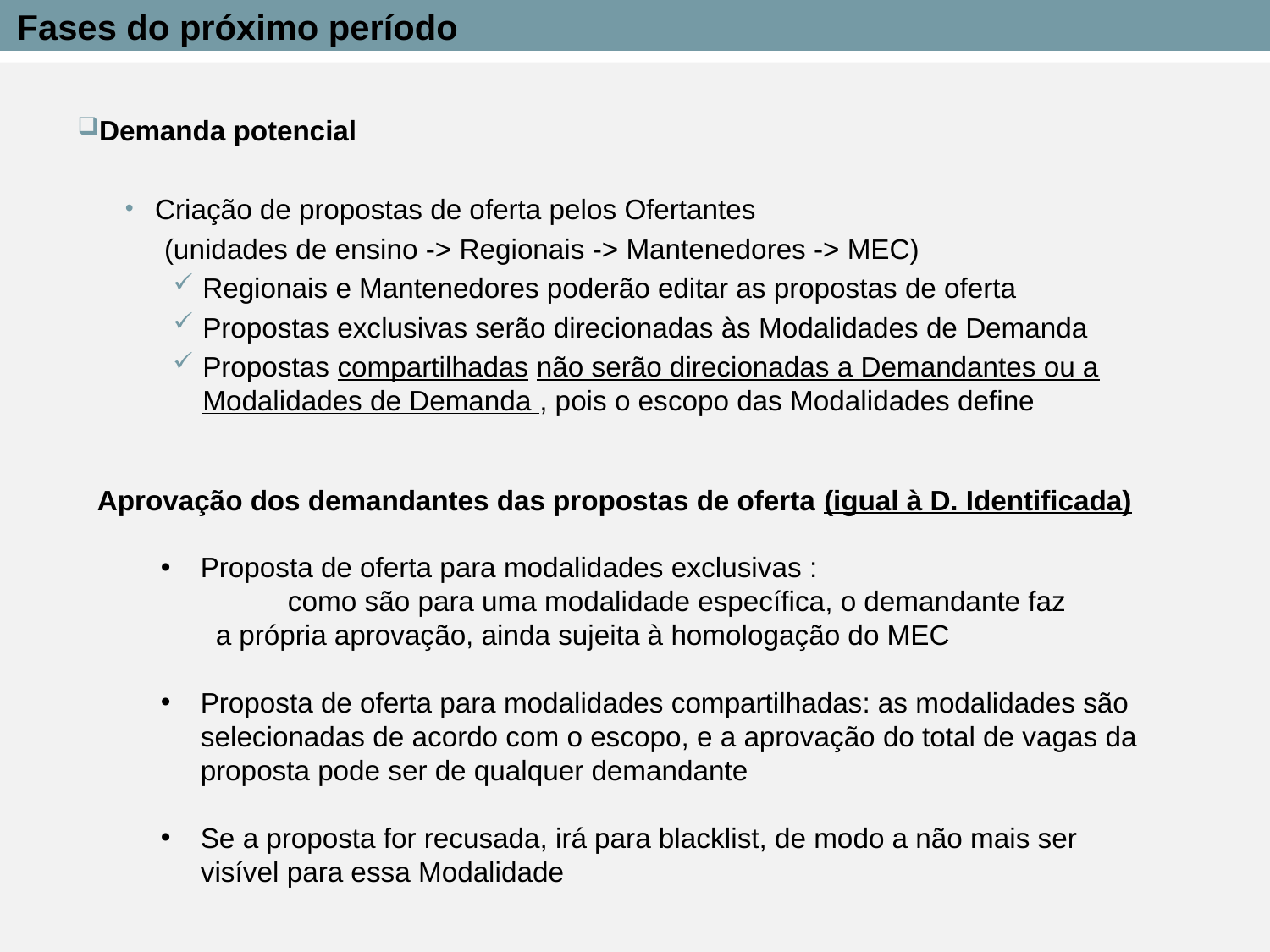

Fases do próximo período
Demanda potencial

Criação de propostas de oferta pelos Ofertantes
     (unidades de ensino -> Regionais -> Mantenedores -> MEC)
Regionais e Mantenedores poderão editar as propostas de oferta
Propostas exclusivas serão direcionadas às Modalidades de Demanda
Propostas compartilhadas não serão direcionadas a Demandantes ou a Modalidades de Demanda , pois o escopo das Modalidades define

Aprovação dos demandantes das propostas de oferta (igual à D. Identificada)

Proposta de oferta para modalidades exclusivas :
	como são para uma modalidade específica, o demandante faz
       a própria aprovação, ainda sujeita à homologação do MEC

Proposta de oferta para modalidades compartilhadas: as modalidades são selecionadas de acordo com o escopo, e a aprovação do total de vagas da proposta pode ser de qualquer demandante

Se a proposta for recusada, irá para blacklist, de modo a não mais ser visível para essa Modalidade